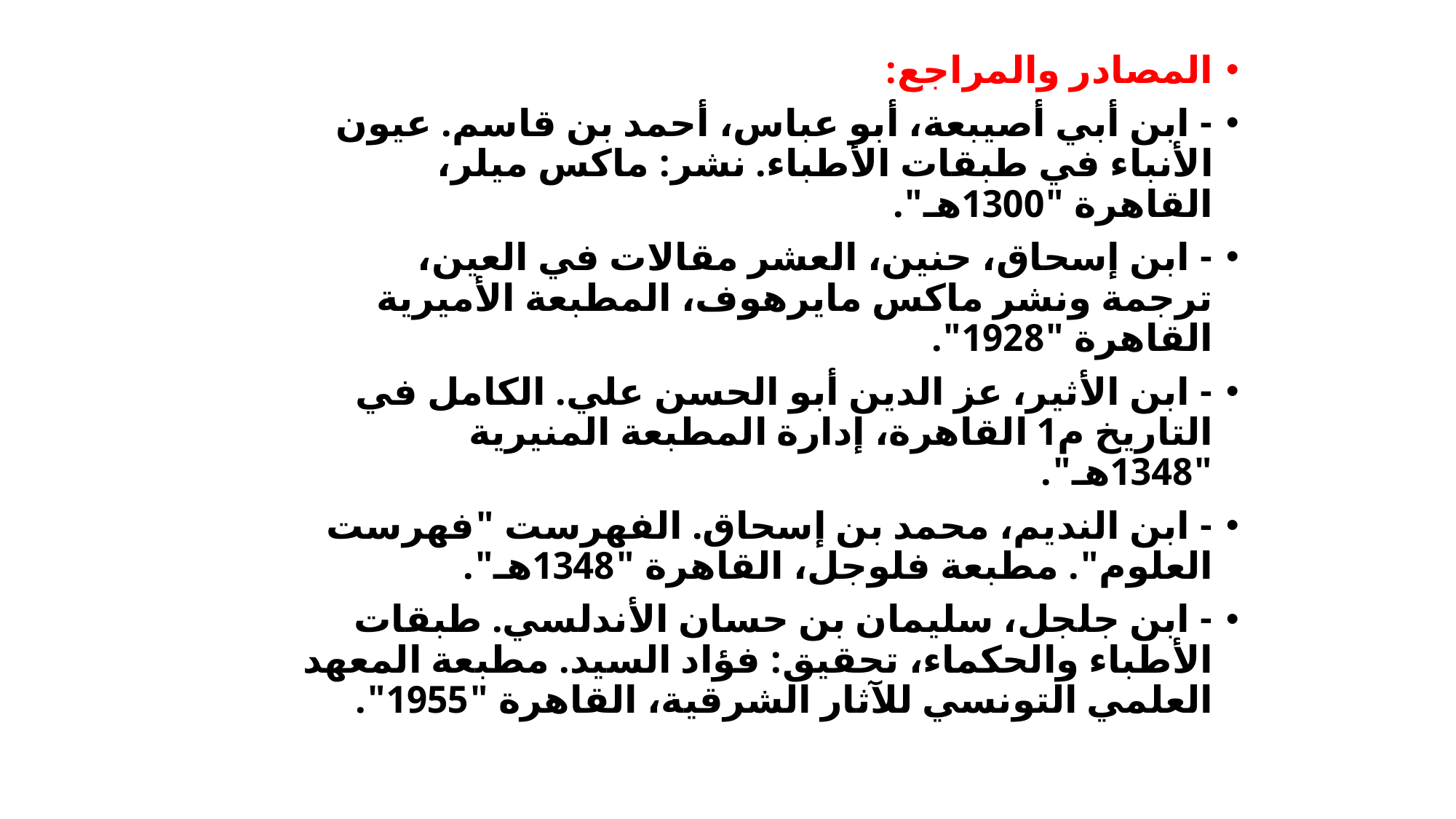

المصادر والمراجع:
- ابن أبي أصيبعة، أبو عباس، أحمد بن قاسم. عيون الأنباء في طبقات الأطباء. نشر: ماكس ميلر، القاهرة "1300هـ".
- ابن إسحاق، حنين، العشر مقالات في العين، ترجمة ونشر ماكس مايرهوف، المطبعة الأميرية القاهرة "1928".
- ابن الأثير، عز الدين أبو الحسن علي. الكامل في التاريخ م1 القاهرة، إدارة المطبعة المنيرية "1348هـ".
- ابن النديم، محمد بن إسحاق. الفهرست "فهرست العلوم". مطبعة فلوجل، القاهرة "1348هـ".
- ابن جلجل، سليمان بن حسان الأندلسي. طبقات الأطباء والحكماء، تحقيق: فؤاد السيد. مطبعة المعهد العلمي التونسي للآثار الشرقية، القاهرة "1955".